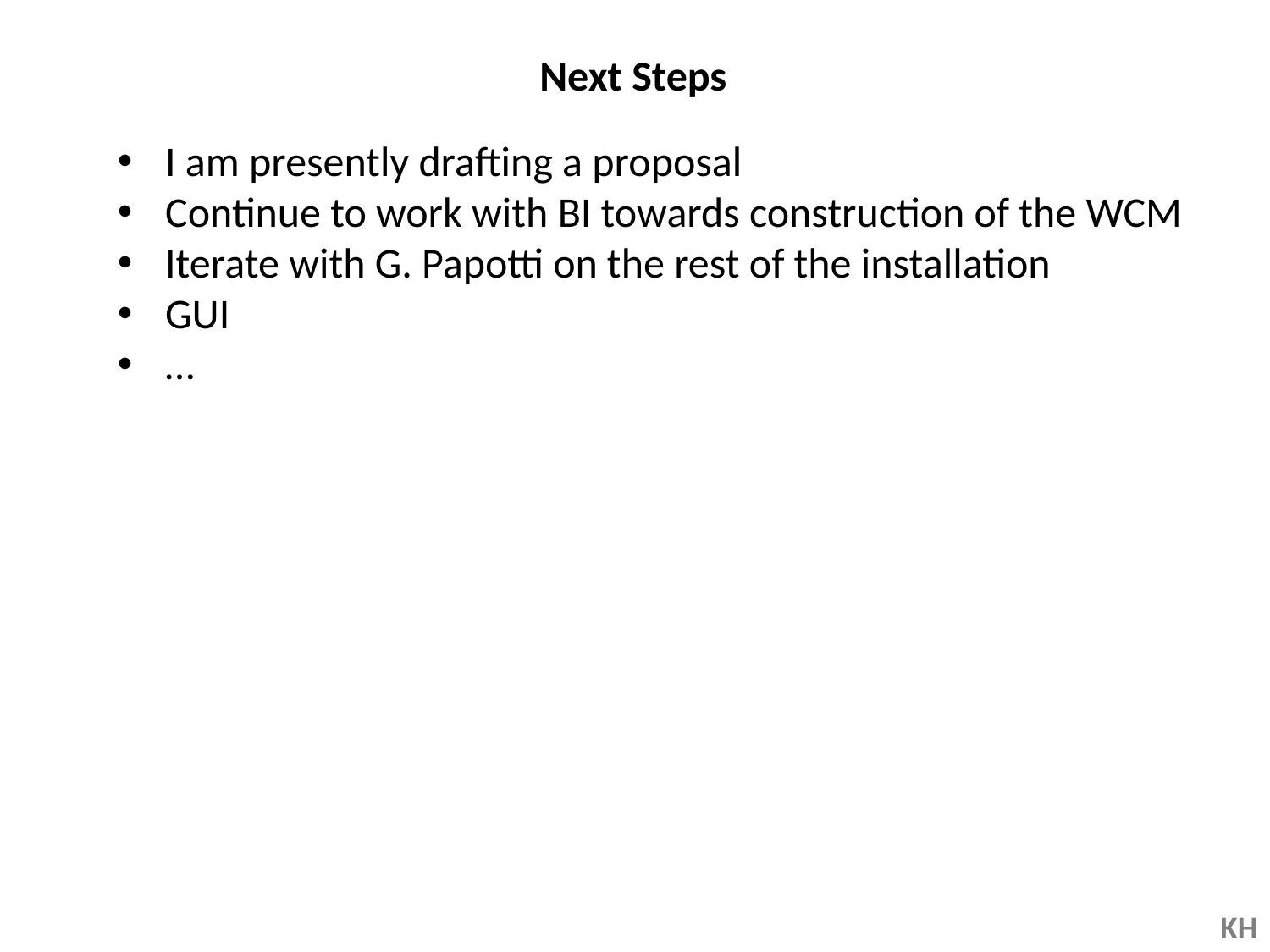

Next Steps
I am presently drafting a proposal
Continue to work with BI towards construction of the WCM
Iterate with G. Papotti on the rest of the installation
GUI
…

KH